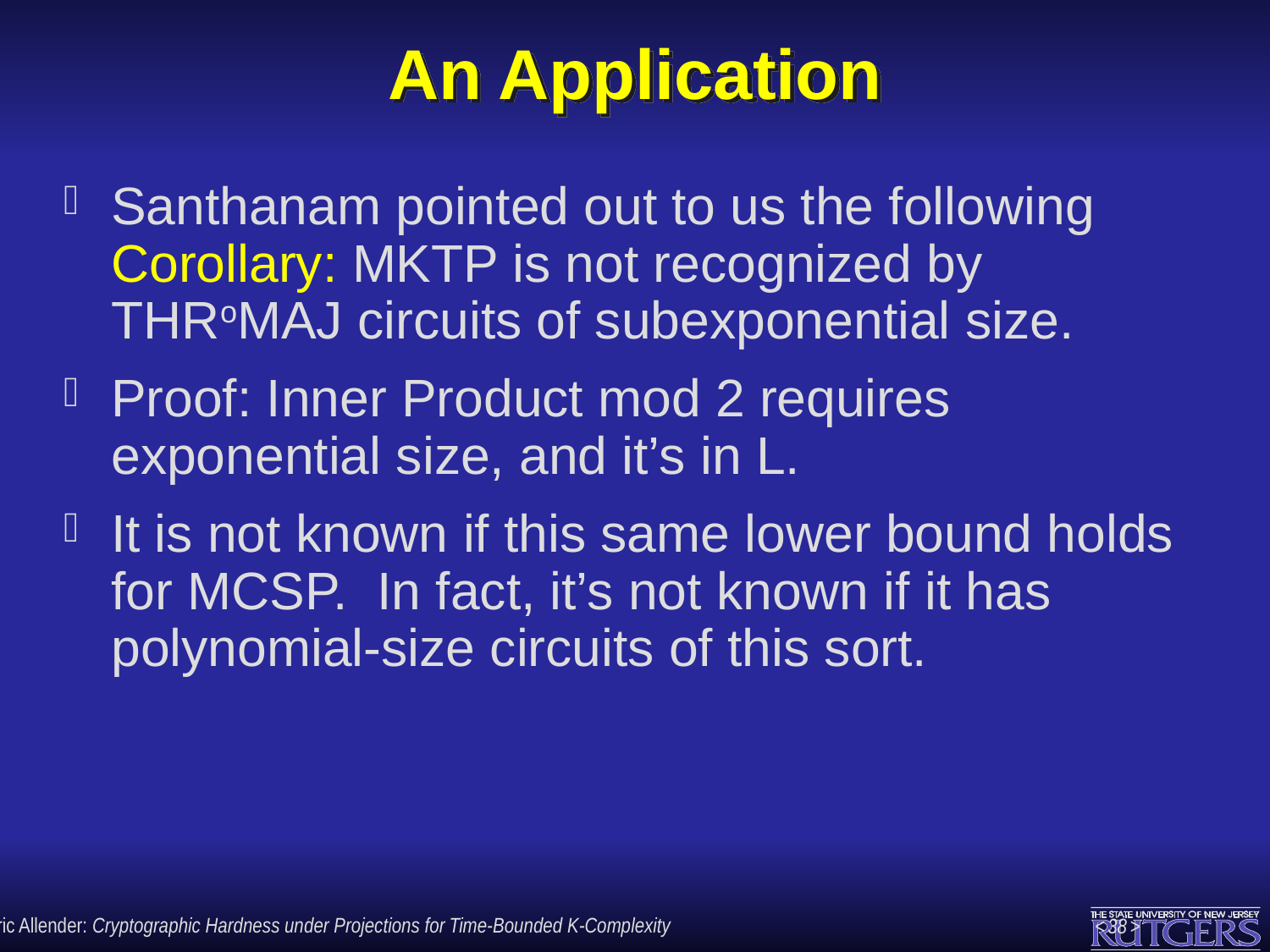

# An Application
Santhanam pointed out to us the following Corollary: MKTP is not recognized by THRoMAJ circuits of subexponential size.
Proof: Inner Product mod 2 requires exponential size, and it’s in L.
It is not known if this same lower bound holds for MCSP.  In fact, it’s not known if it has polynomial-size circuits of this sort.